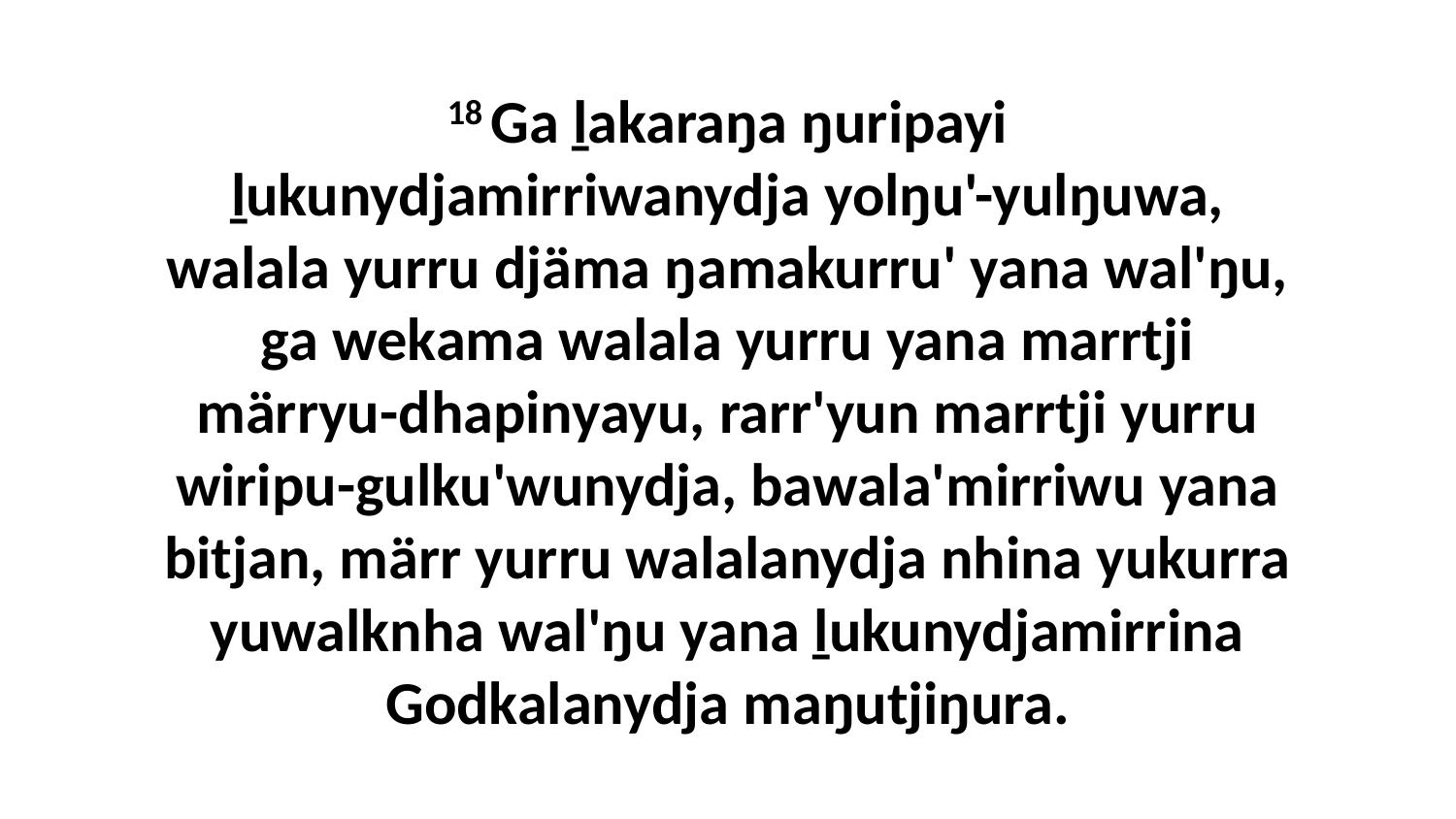

18 Ga ḻakaraŋa ŋuripayi ḻukunydjamirriwanydja yolŋu'-yulŋuwa, walala yurru djäma ŋamakurru' yana wal'ŋu, ga wekama walala yurru yana marrtji märryu-dhapinyayu, rarr'yun marrtji yurru wiripu-gulku'wunydja, bawala'mirriwu yana bitjan, märr yurru walalanydja nhina yukurra yuwalknha wal'ŋu yana ḻukunydjamirrina Godkalanydja maŋutjiŋura.